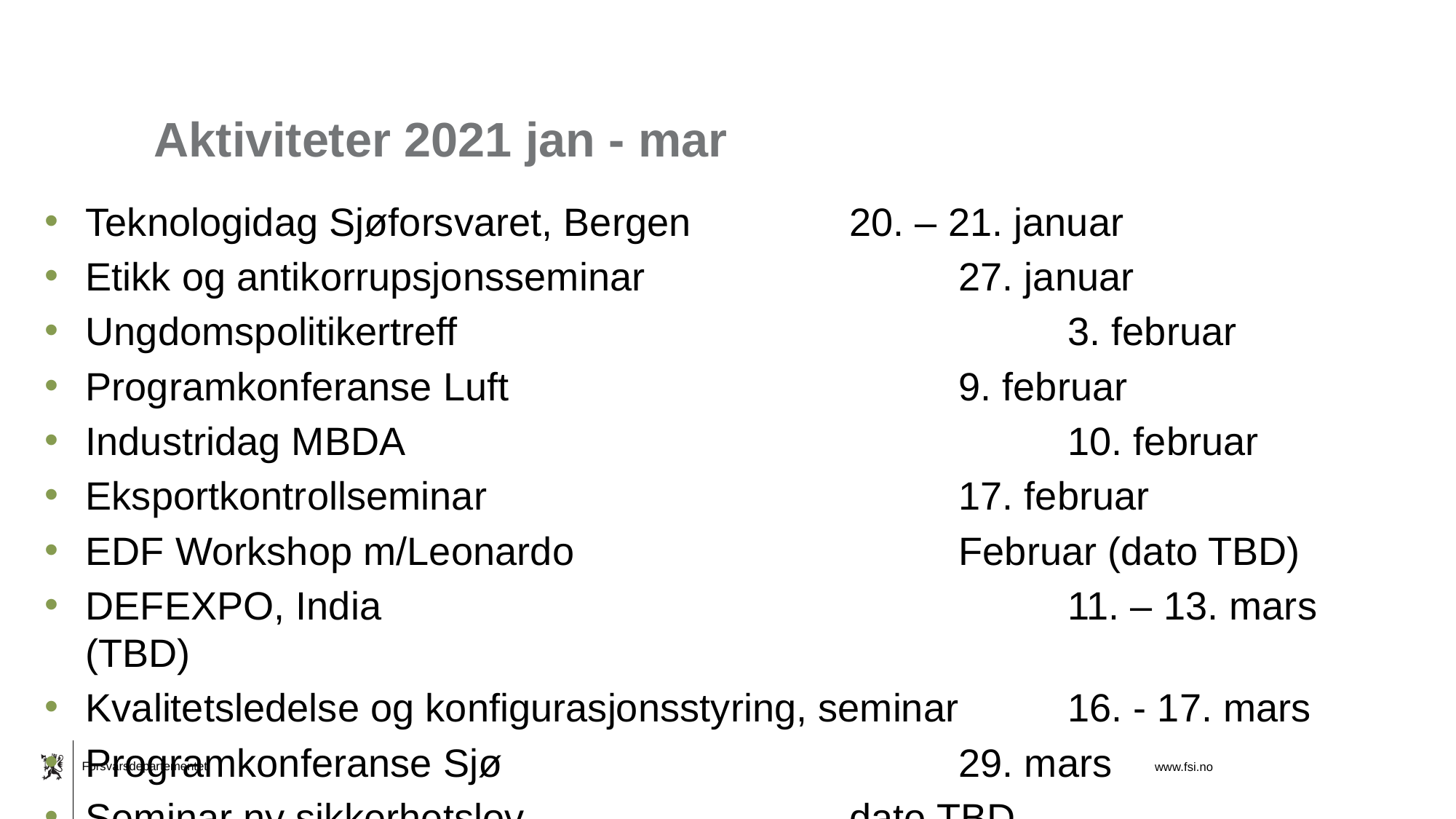

www.fsi.no
# Aktiviteter 2021 jan - mar
Teknologidag Sjøforsvaret, Bergen		20. – 21. januar
Etikk og antikorrupsjonsseminar			27. januar
Ungdomspolitikertreff						3. februar
Programkonferanse Luft					9. februar
Industridag MBDA							10. februar
Eksportkontrollseminar					17. februar
EDF Workshop m/Leonardo				Februar (dato TBD)
DEFEXPO, India							11. – 13. mars (TBD)
Kvalitetsledelse og konfigurasjonsstyring, seminar	16. - 17. mars
Programkonferanse Sjø					29. mars
Seminar ny sikkerhetslov           		dato TBD